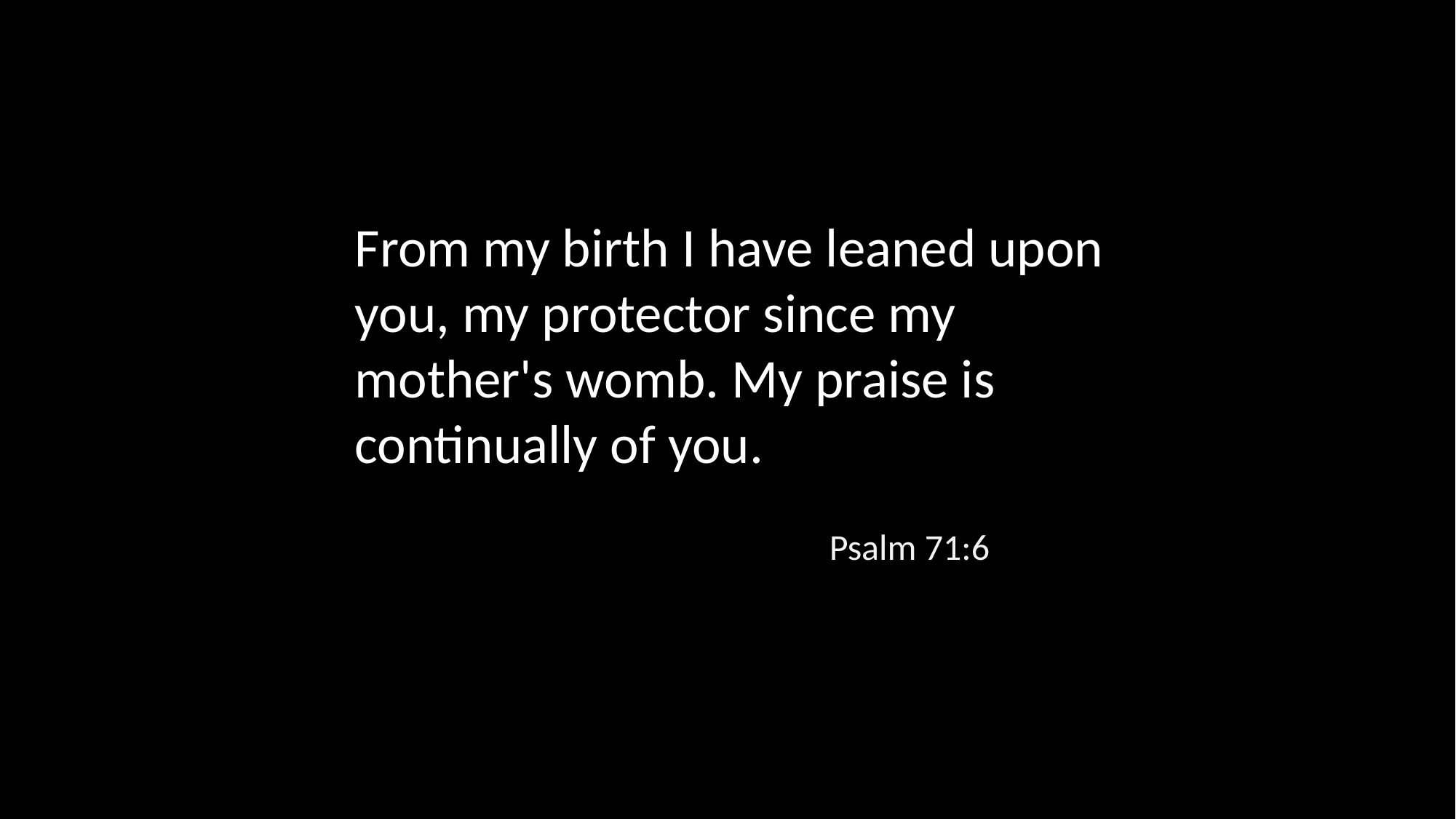

From my birth I have leaned upon you, my protector since my mother's womb. My praise is continually of you.

Psalm 71:6